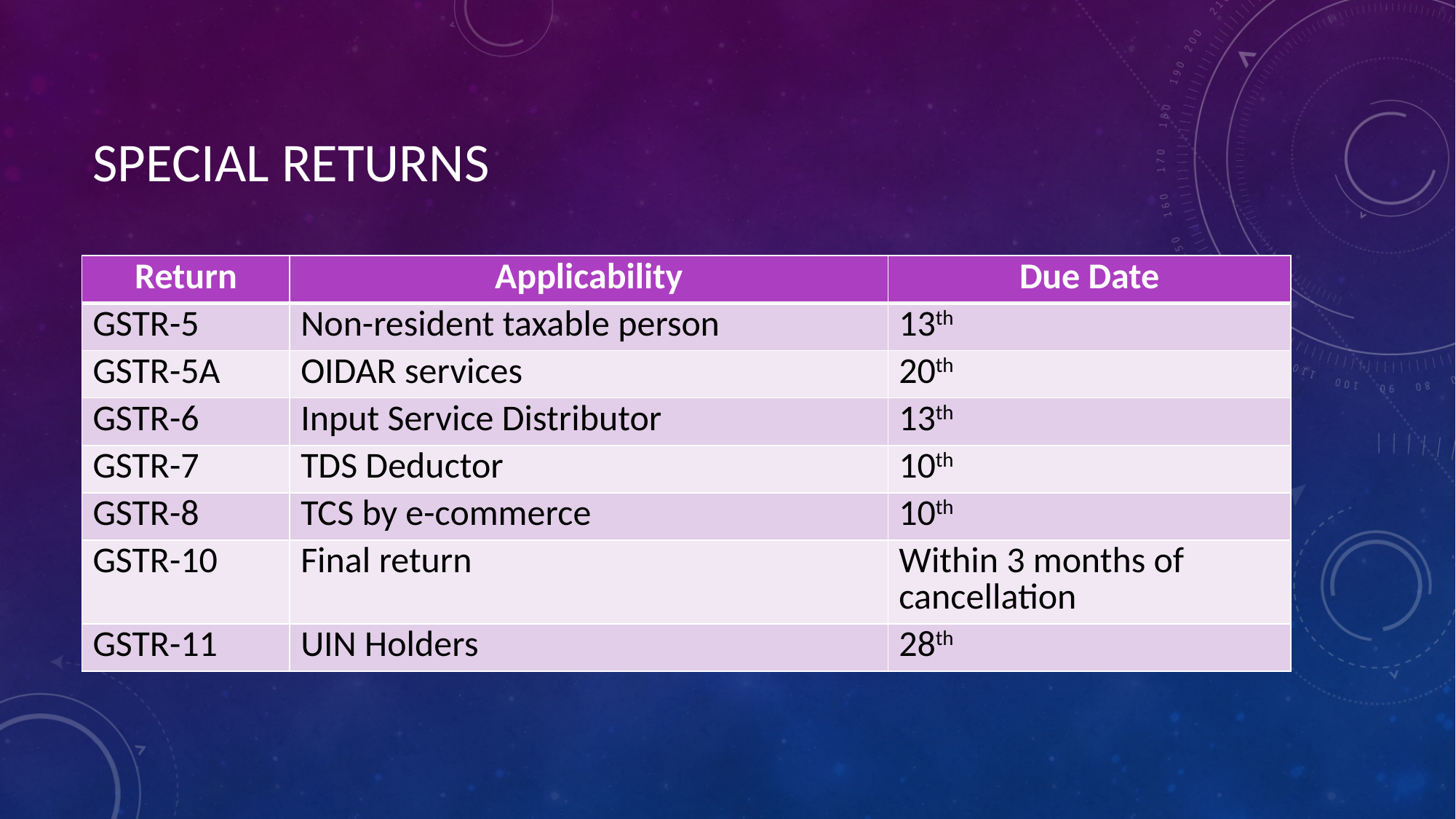

# Special Returns
| Return | Applicability | Due Date |
| --- | --- | --- |
| GSTR-5 | Non-resident taxable person | 13th |
| GSTR-5A | OIDAR services | 20th |
| GSTR-6 | Input Service Distributor | 13th |
| GSTR-7 | TDS Deductor | 10th |
| GSTR-8 | TCS by e-commerce | 10th |
| GSTR-10 | Final return | Within 3 months of cancellation |
| GSTR-11 | UIN Holders | 28th |